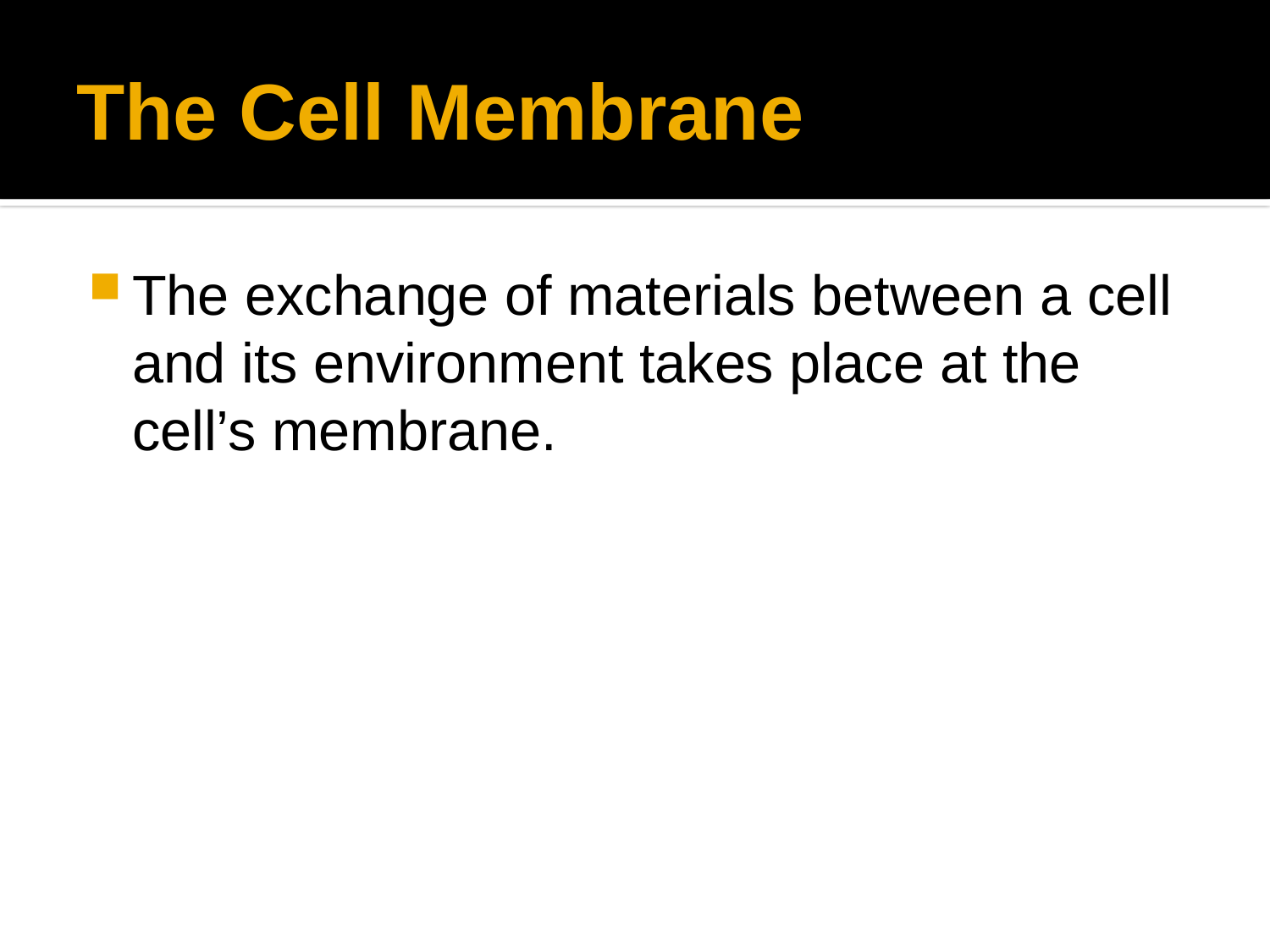

# The Cell Membrane
The exchange of materials between a cell and its environment takes place at the cell’s membrane.